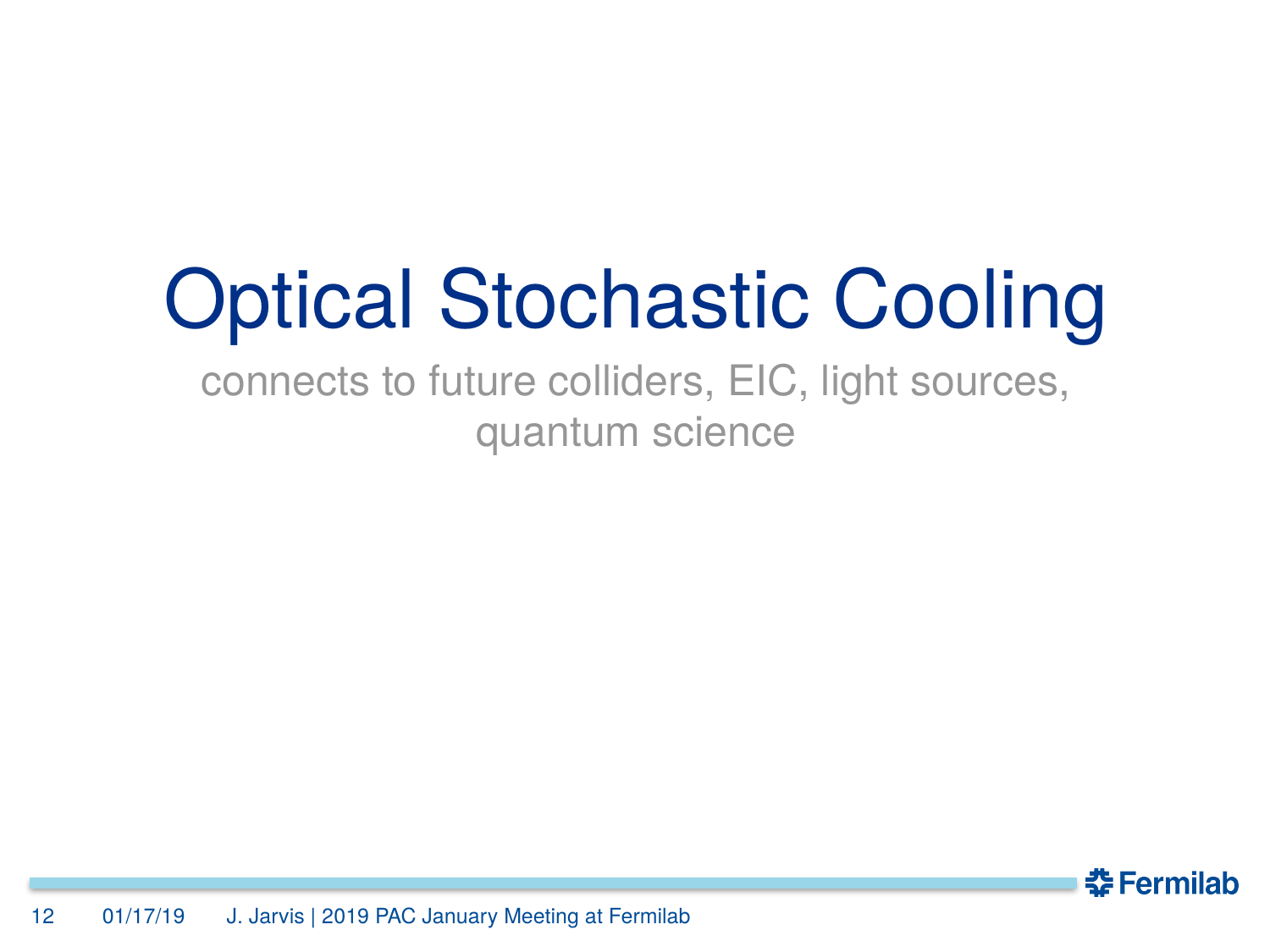

Optical Stochastic Cooling
connects to future colliders, EIC, light sources, quantum science
12
01/17/19
J. Jarvis | 2019 PAC January Meeting at Fermilab